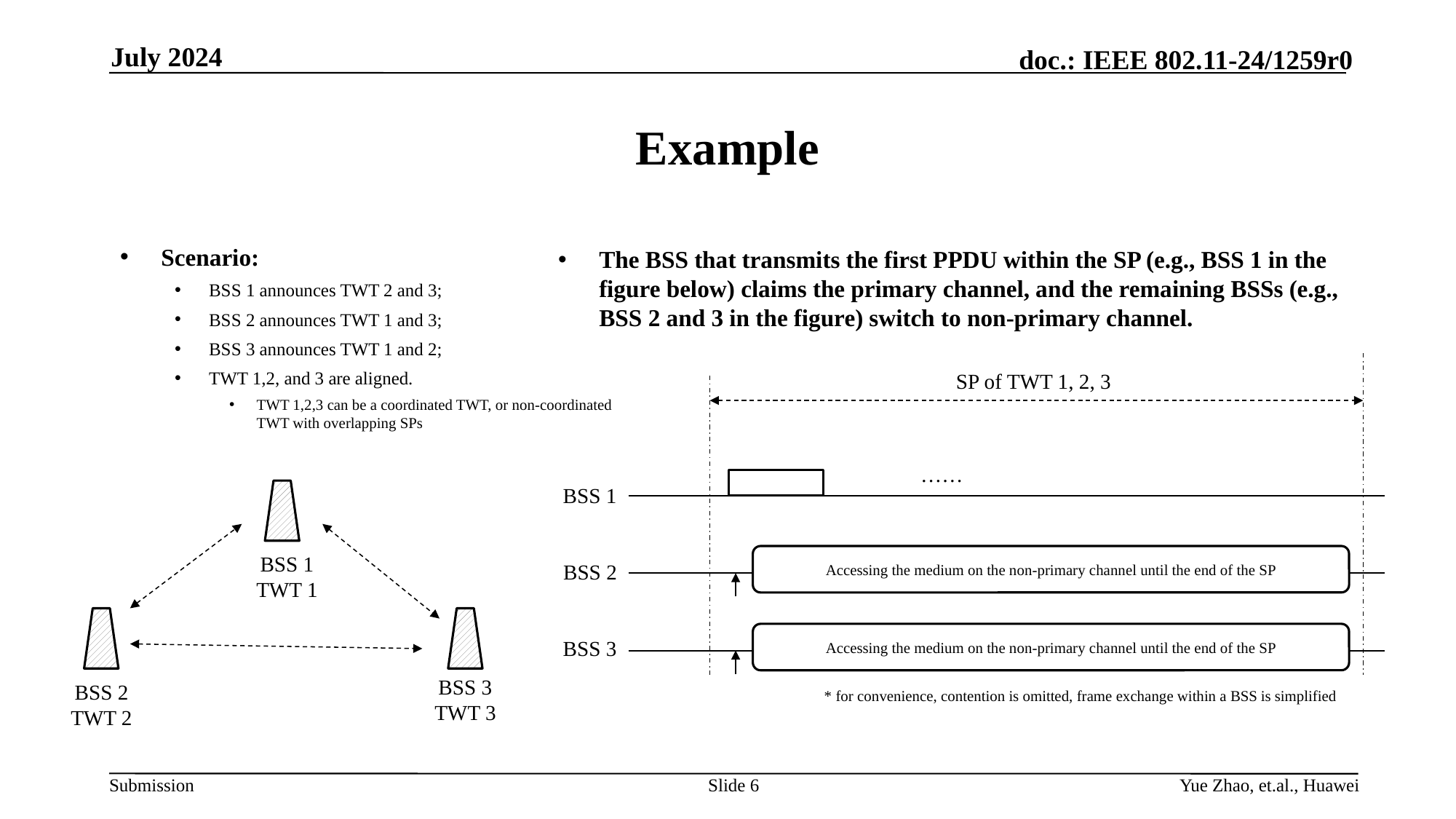

July 2024
# Example
Scenario:
BSS 1 announces TWT 2 and 3;
BSS 2 announces TWT 1 and 3;
BSS 3 announces TWT 1 and 2;
TWT 1,2, and 3 are aligned.
TWT 1,2,3 can be a coordinated TWT, or non-coordinated TWT with overlapping SPs
The BSS that transmits the first PPDU within the SP (e.g., BSS 1 in the figure below) claims the primary channel, and the remaining BSSs (e.g., BSS 2 and 3 in the figure) switch to non-primary channel.
SP of TWT 1, 2, 3
……

BSS 1

BSS 1
TWT 1
Accessing the medium on the non-primary channel until the end of the SP
BSS 2

Accessing the medium on the non-primary channel until the end of the SP
BSS 3
BSS 3
TWT 3
BSS 2
TWT 2
* for convenience, contention is omitted, frame exchange within a BSS is simplified
Slide 6
Yue Zhao, et.al., Huawei